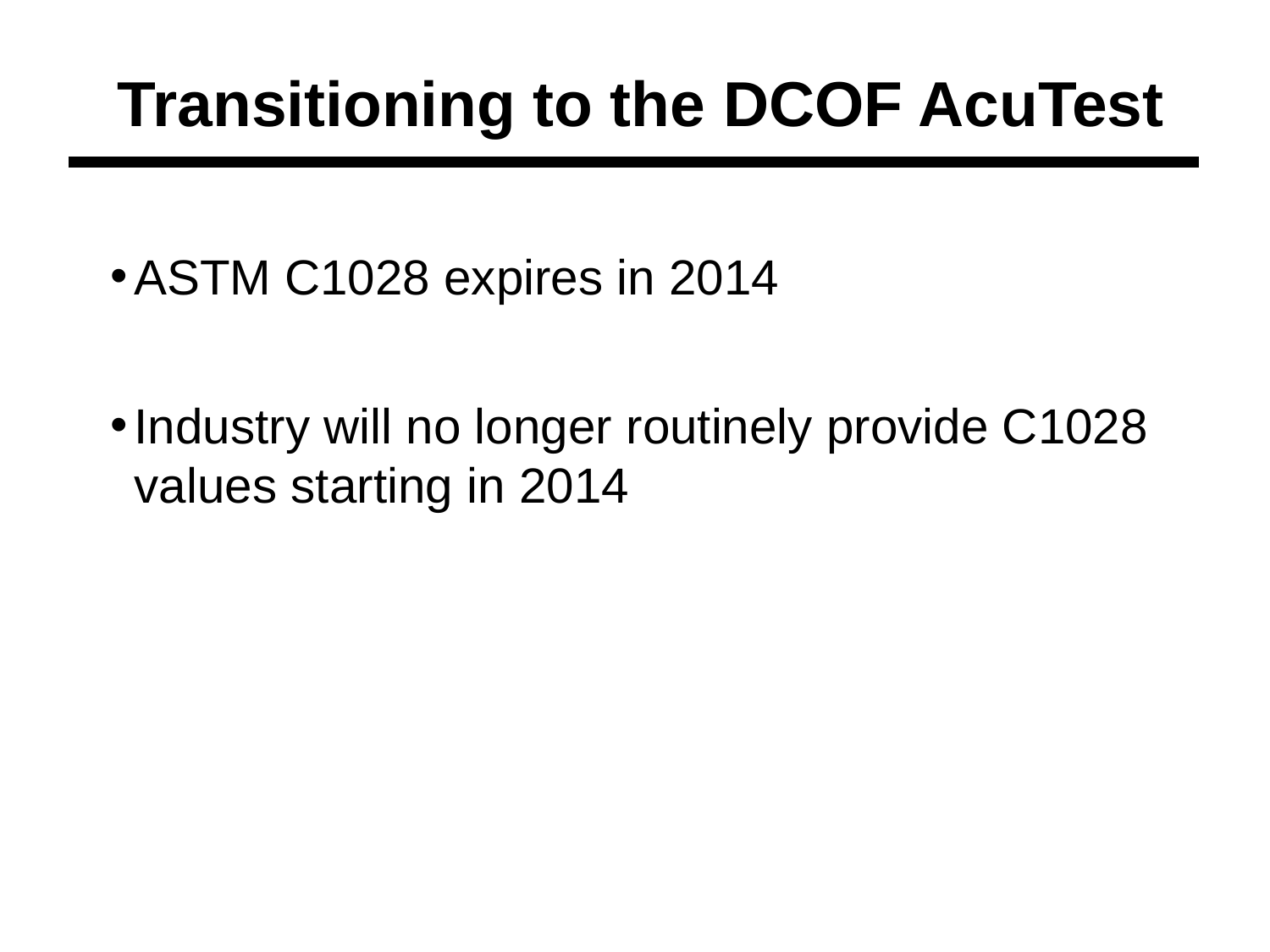

Transitioning to the DCOF AcuTest

ASTM C1028 expires in 2014

Industry will no longer routinely provide C1028 values starting in 2014